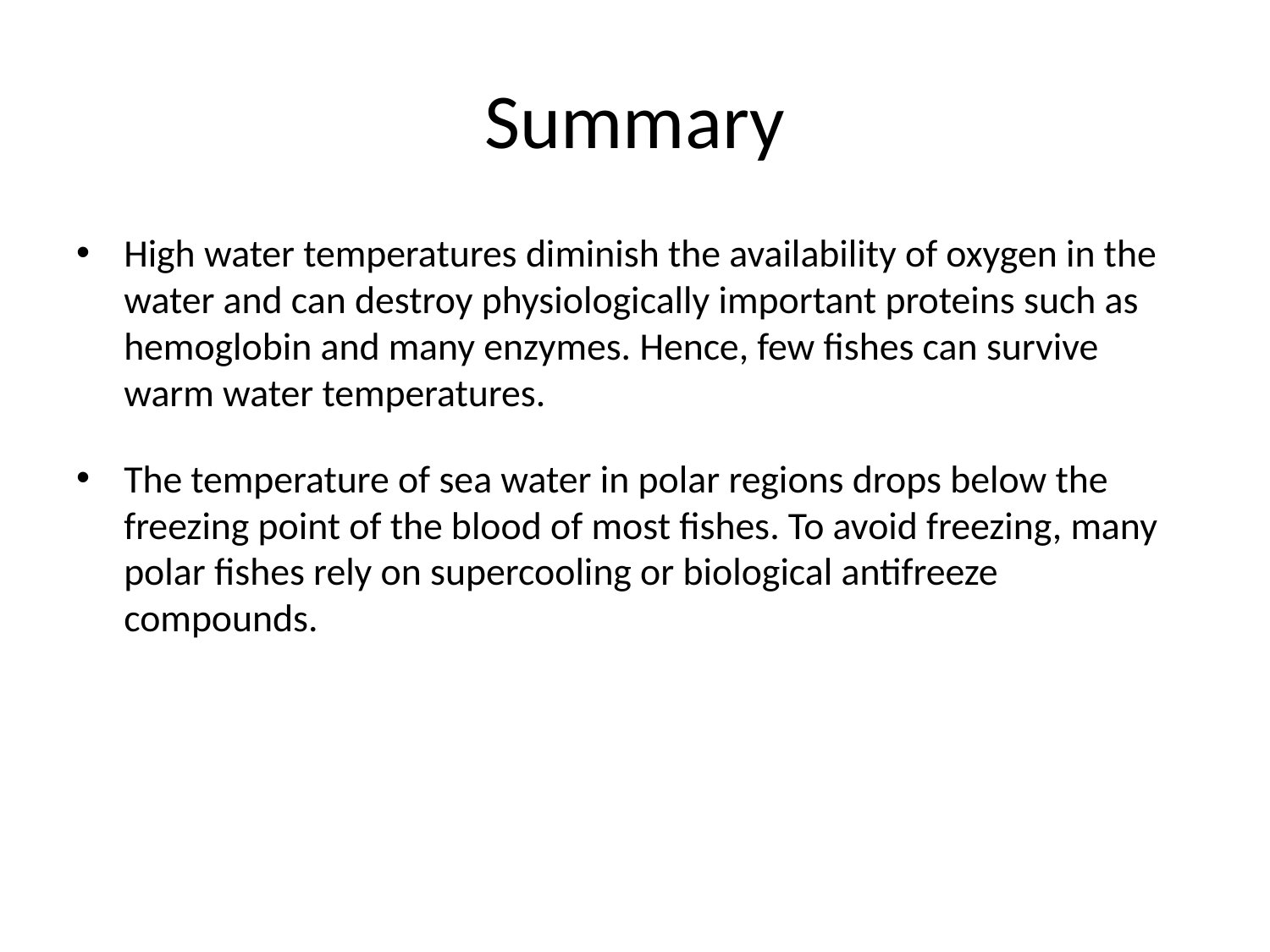

# Summary
High water temperatures diminish the availability of oxygen in the water and can destroy physiologically important proteins such as hemoglobin and many enzymes. Hence, few fishes can survive warm water temperatures.
The temperature of sea water in polar regions drops below the freezing point of the blood of most fishes. To avoid freezing, many polar fishes rely on supercooling or biological antifreeze compounds.